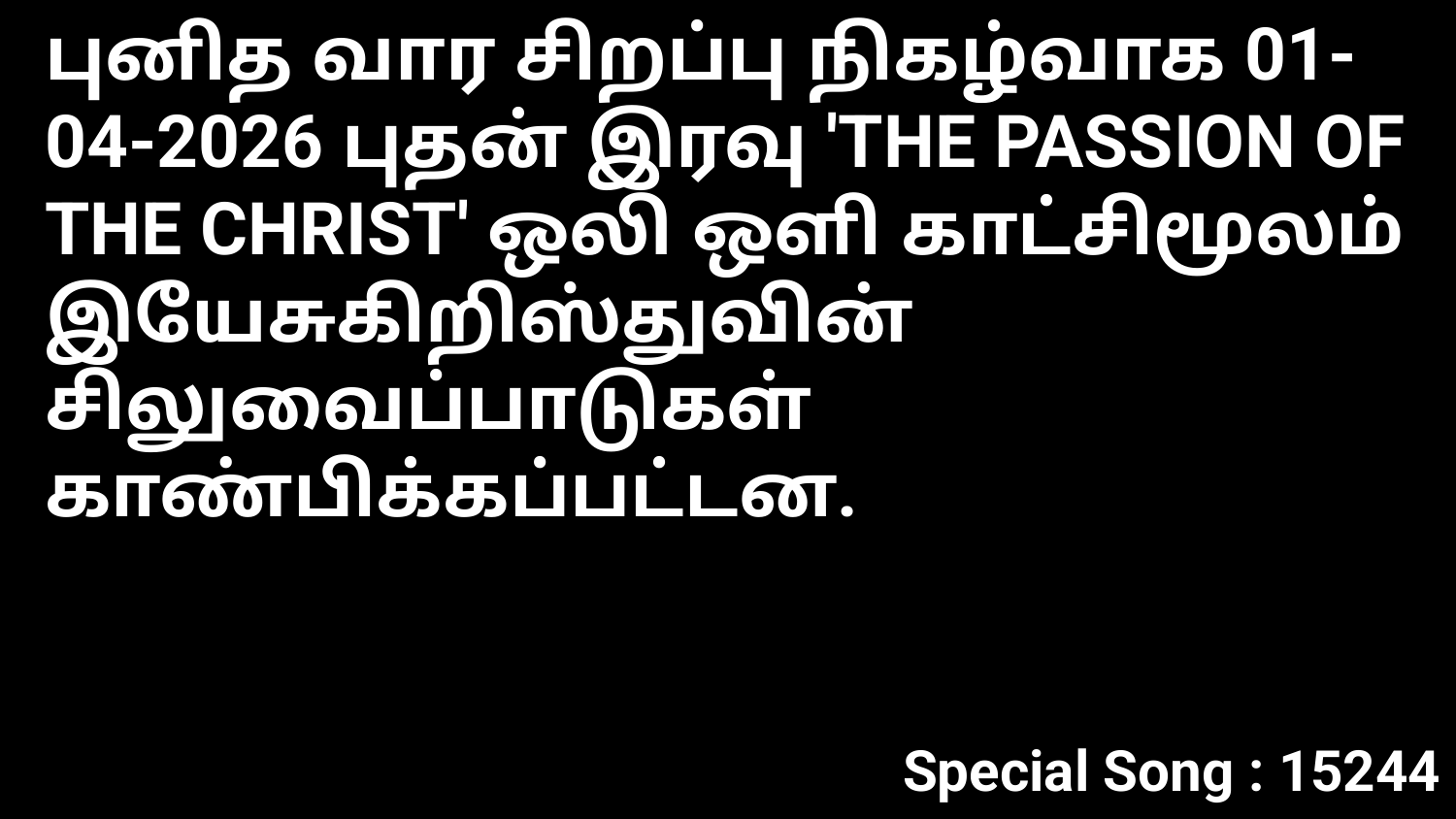

புனித வார சிறப்பு நிகழ்வாக 01-04-2026 புதன் இரவு 'THE PASSION OF THE CHRIST' ஒலி ஒளி காட்சிமூலம் இயேசுகிறிஸ்துவின் சிலுவைப்பாடுகள் காண்பிக்கப்பட்டன.

Special Song : 15244